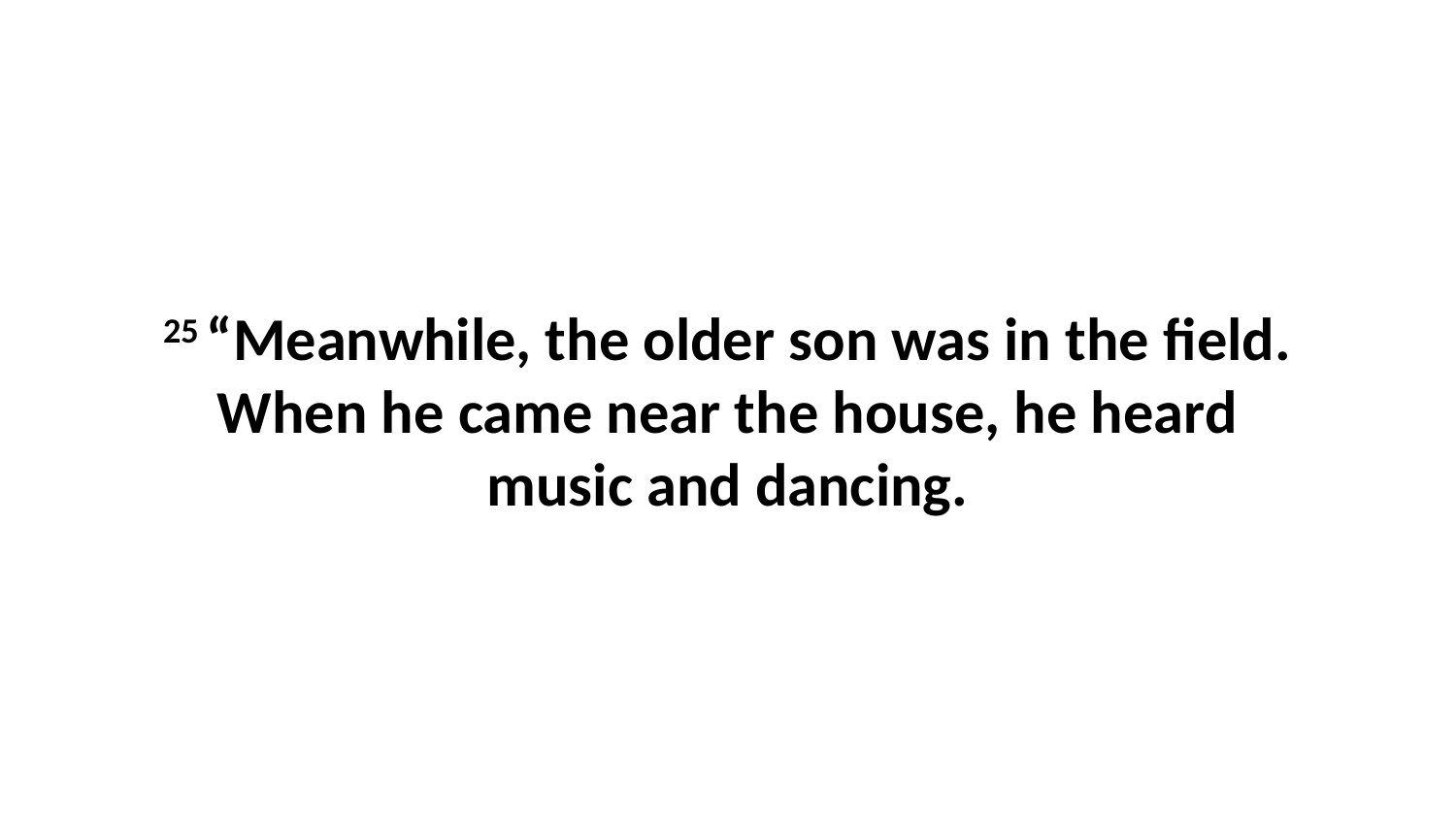

25 “Meanwhile, the older son was in the field. When he came near the house, he heard music and dancing.